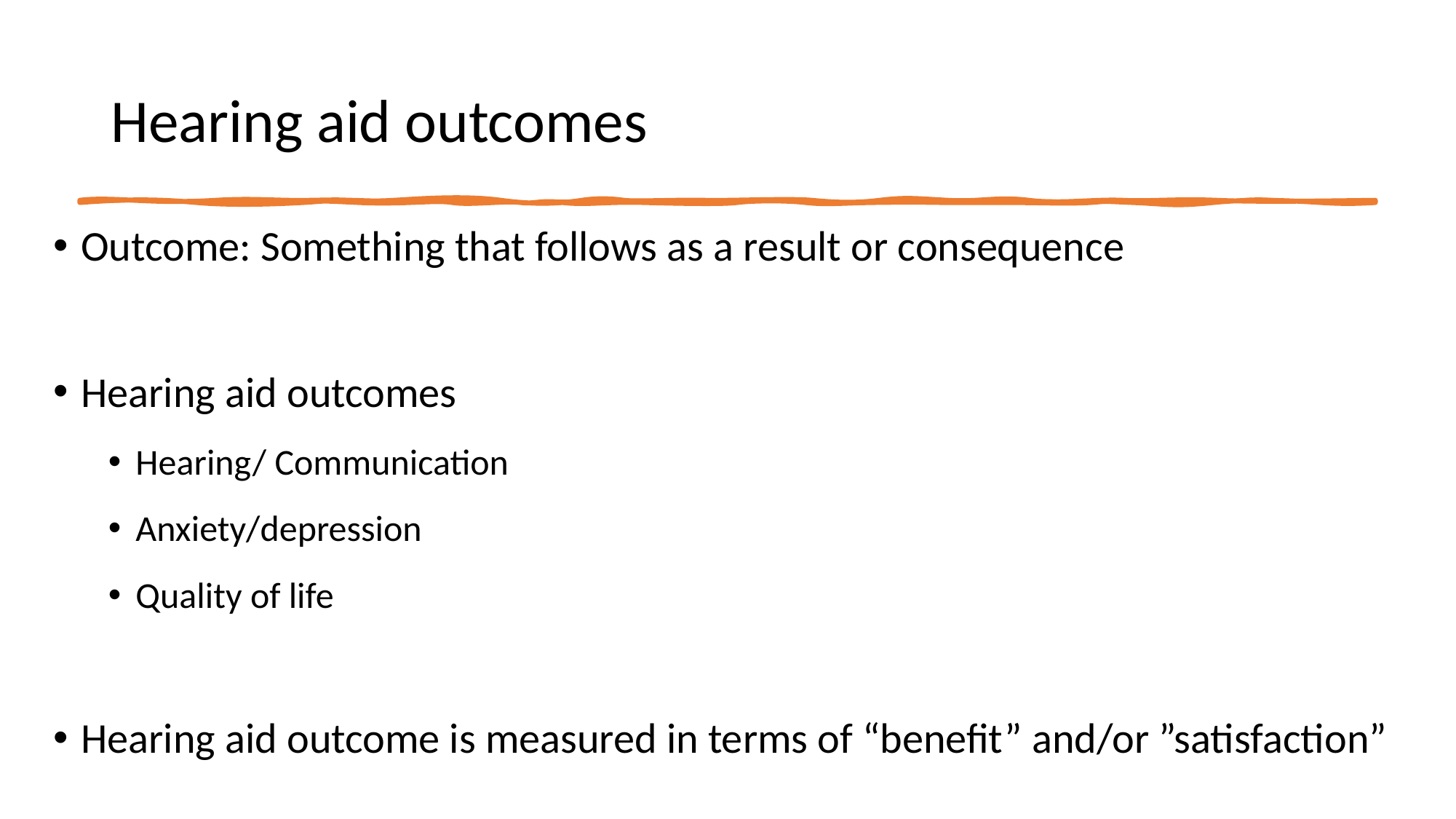

# Hearing aid outcomes

Outcome: Something that follows as a result or consequence

Hearing aid outcomes
Hearing/ Communication
Anxiety/depression
Quality of life

Hearing aid outcome is measured in terms of “benefit” and/or ”satisfaction”